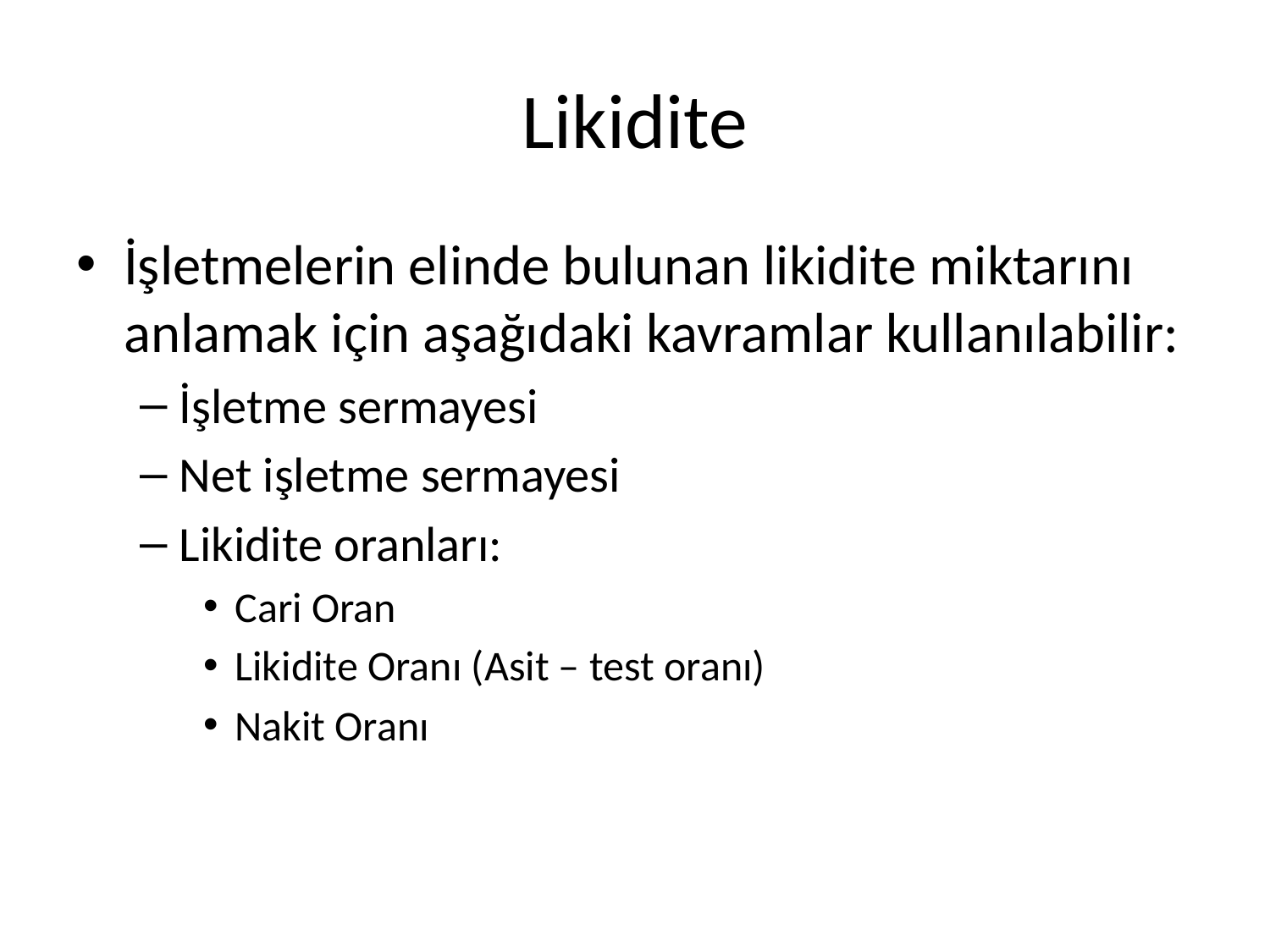

# Likidite
İşletmelerin elinde bulunan likidite miktarını anlamak için aşağıdaki kavramlar kullanılabilir:
İşletme sermayesi
Net işletme sermayesi
Likidite oranları:
Cari Oran
Likidite Oranı (Asit – test oranı)
Nakit Oranı